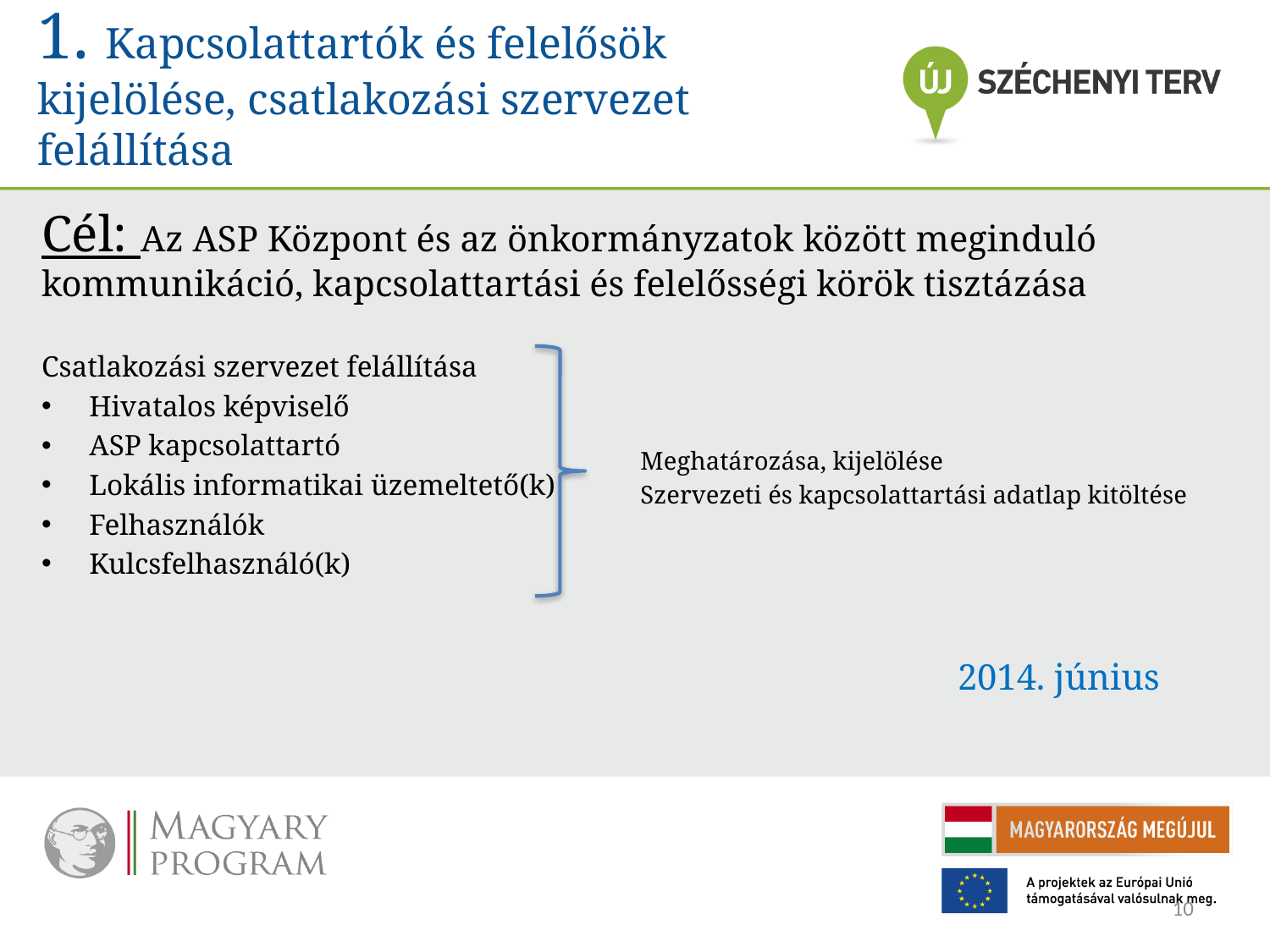

1. Kapcsolattartók és felelősök kijelölése, csatlakozási szervezet felállítása
Cél: Az ASP Központ és az önkormányzatok között meginduló kommunikáció, kapcsolattartási és felelősségi körök tisztázása

Csatlakozási szervezet felállítása
Hivatalos képviselő
ASP kapcsolattartó
Lokális informatikai üzemeltető(k)
Felhasználók
Kulcsfelhasználó(k)

						              2014. június

Meghatározása, kijelölése
Szervezeti és kapcsolattartási adatlap kitöltése

10